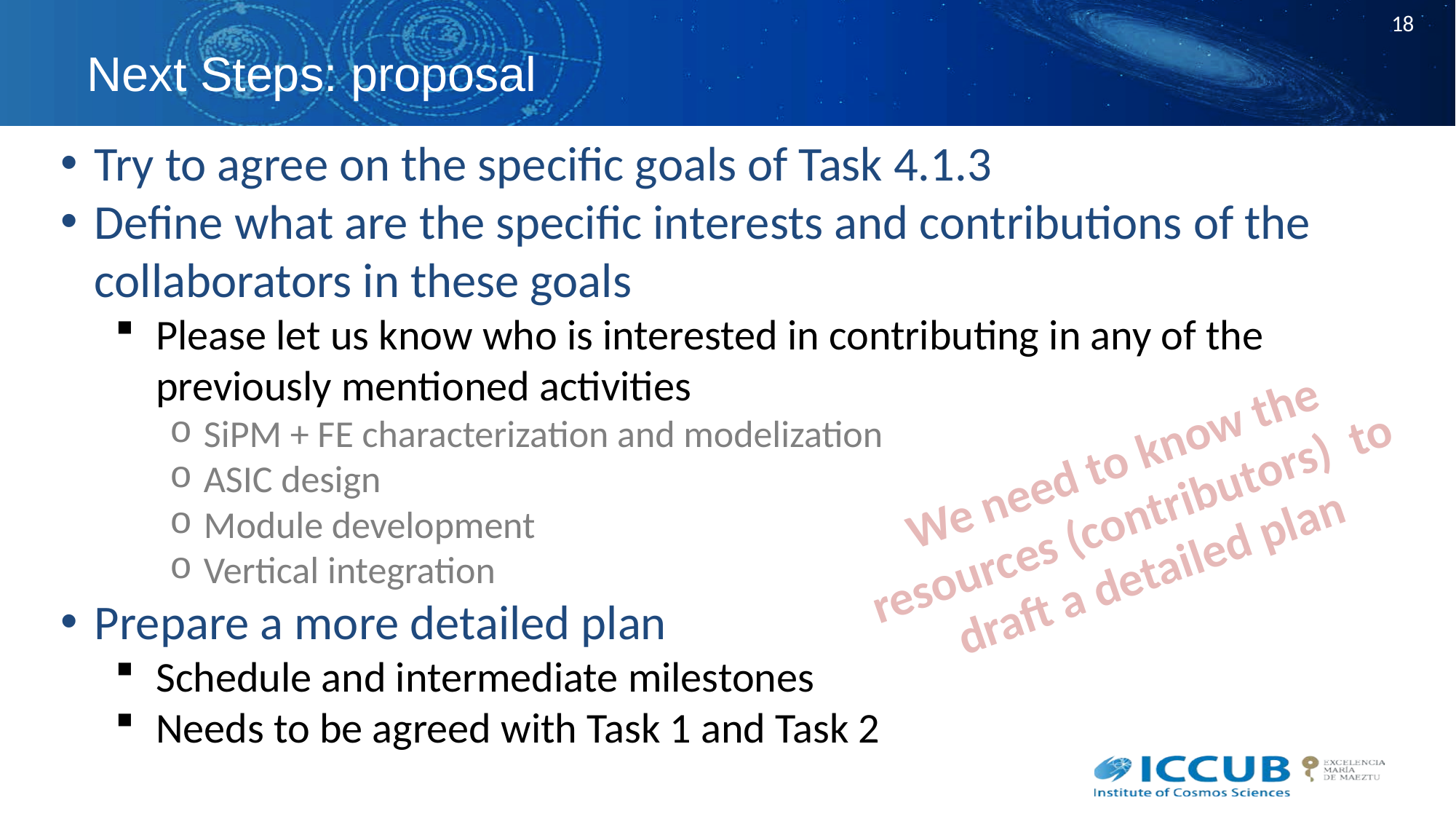

# Next Steps: proposal
Try to agree on the specific goals of Task 4.1.3
Define what are the specific interests and contributions of the collaborators in these goals
Please let us know who is interested in contributing in any of the previously mentioned activities
SiPM + FE characterization and modelization
ASIC design
Module development
Vertical integration
Prepare a more detailed plan
Schedule and intermediate milestones
Needs to be agreed with Task 1 and Task 2

We need to know the resources (contributors)  to draft a detailed plan